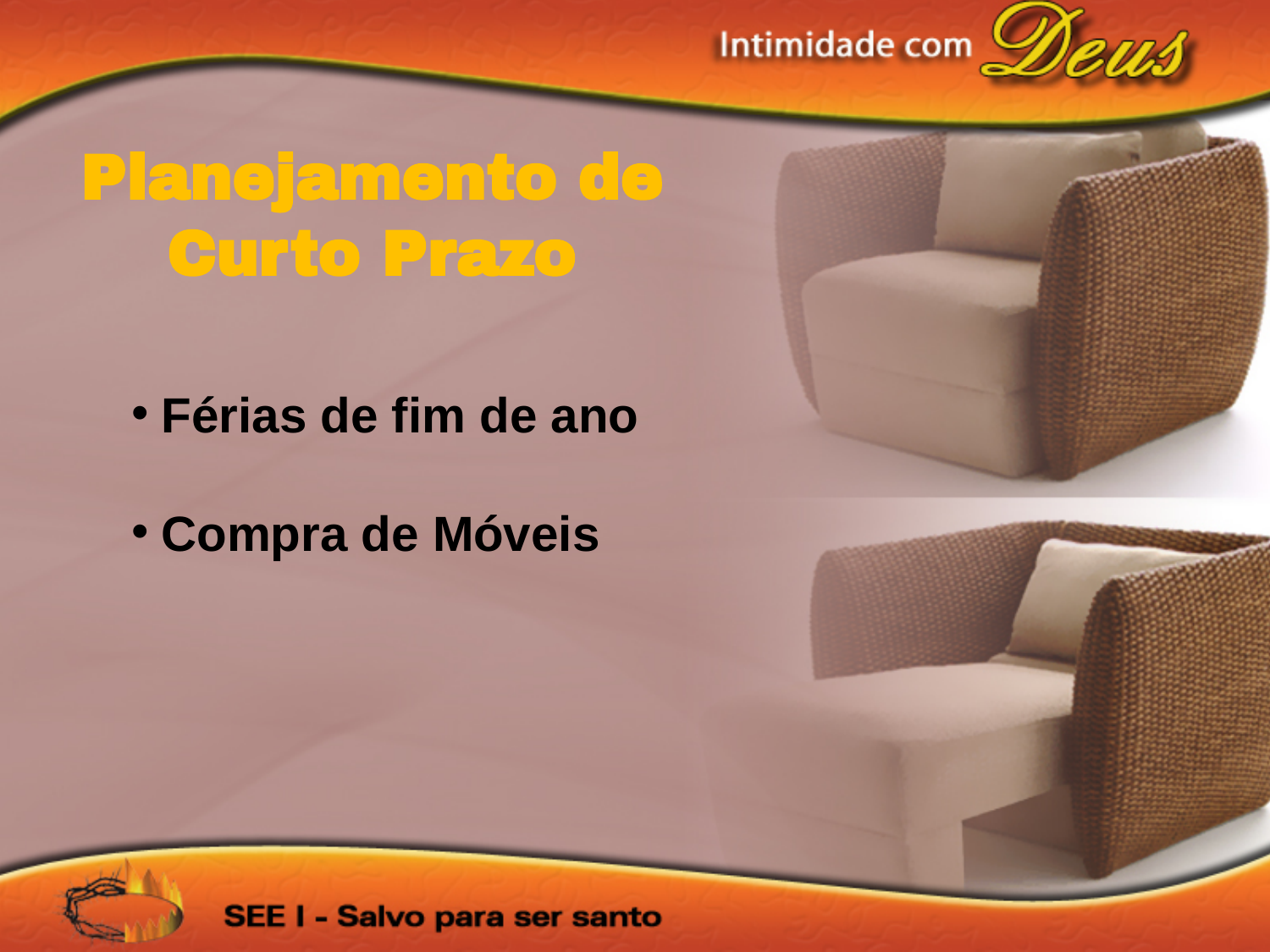

Planejamento de Curto Prazo
Férias de fim de ano

Compra de Móveis